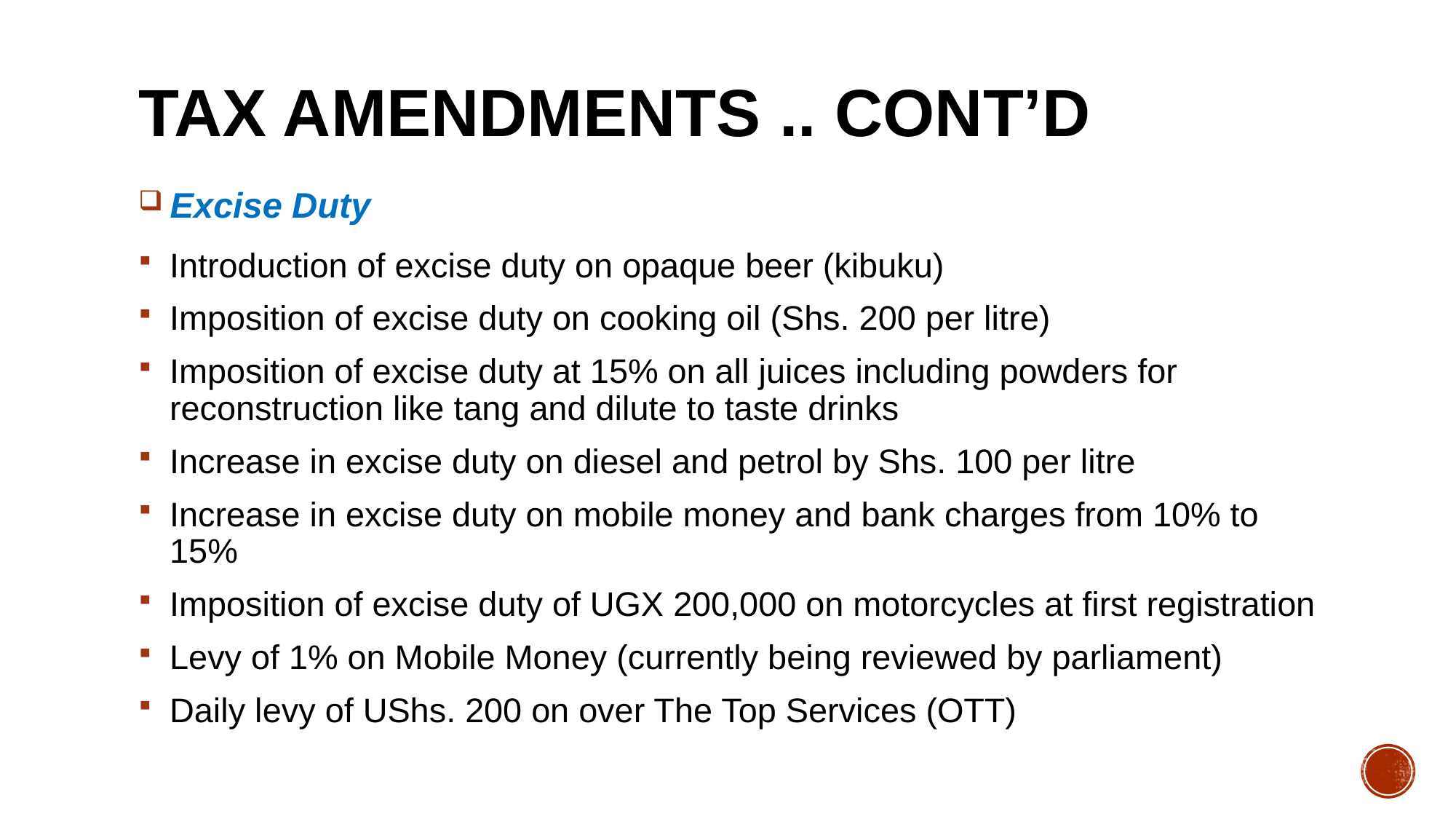

# TAX Amendments .. cont’d
 Excise Duty

Introduction of excise duty on opaque beer (kibuku)
Imposition of excise duty on cooking oil (Shs. 200 per litre)
Imposition of excise duty at 15% on all juices including powders for reconstruction like tang and dilute to taste drinks
Increase in excise duty on diesel and petrol by Shs. 100 per litre
Increase in excise duty on mobile money and bank charges from 10% to 15%
Imposition of excise duty of UGX 200,000 on motorcycles at first registration
Levy of 1% on Mobile Money (currently being reviewed by parliament)
Daily levy of UShs. 200 on over The Top Services (OTT)